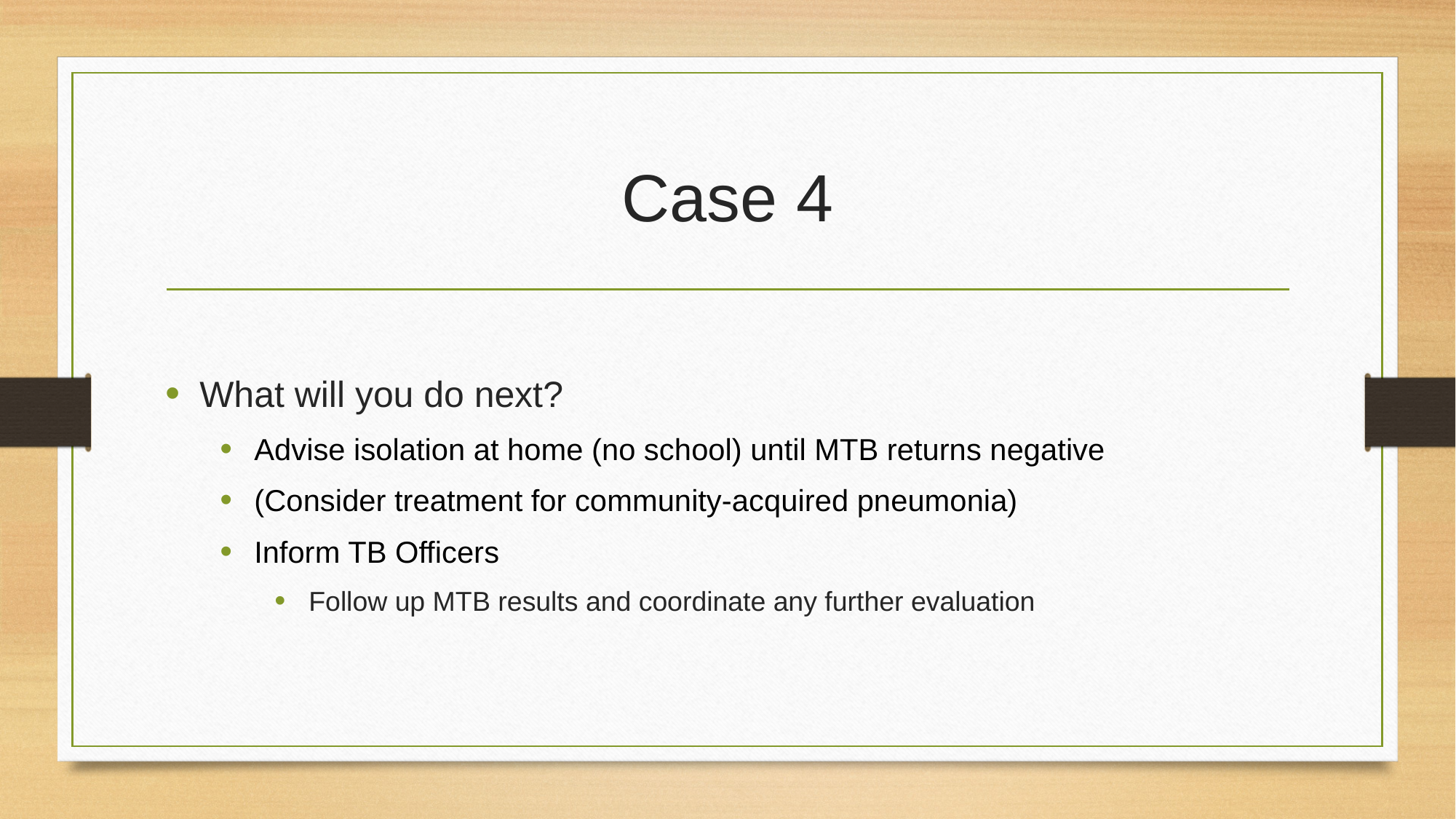

# Case 4

What will you do next?
Advise isolation at home (no school) until MTB returns negative
(Consider treatment for community-acquired pneumonia)
Inform TB Officers
Follow up MTB results and coordinate any further evaluation